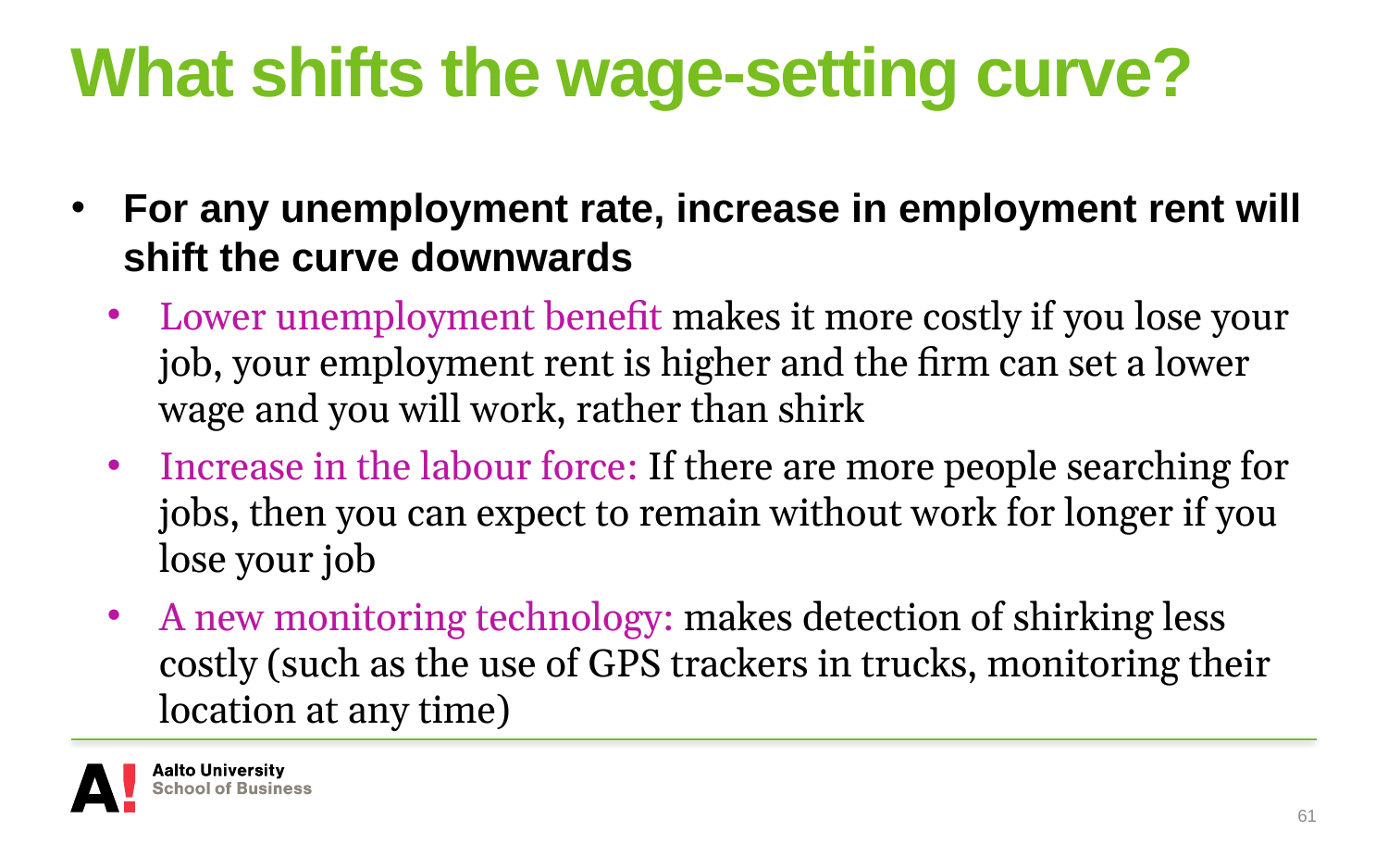

# What shifts the wage-setting curve?
For any unemployment rate, increase in employment rent will shift the curve downwards
Lower unemployment benefit makes it more costly if you lose your job, your employment rent is higher and the firm can set a lower wage and you will work, rather than shirk
Increase in the labour force: If there are more people searching for jobs, then you can expect to remain without work for longer if you lose your job
A new monitoring technology: makes detection of shirking less costly (such as the use of GPS trackers in trucks, monitoring their location at any time)
61